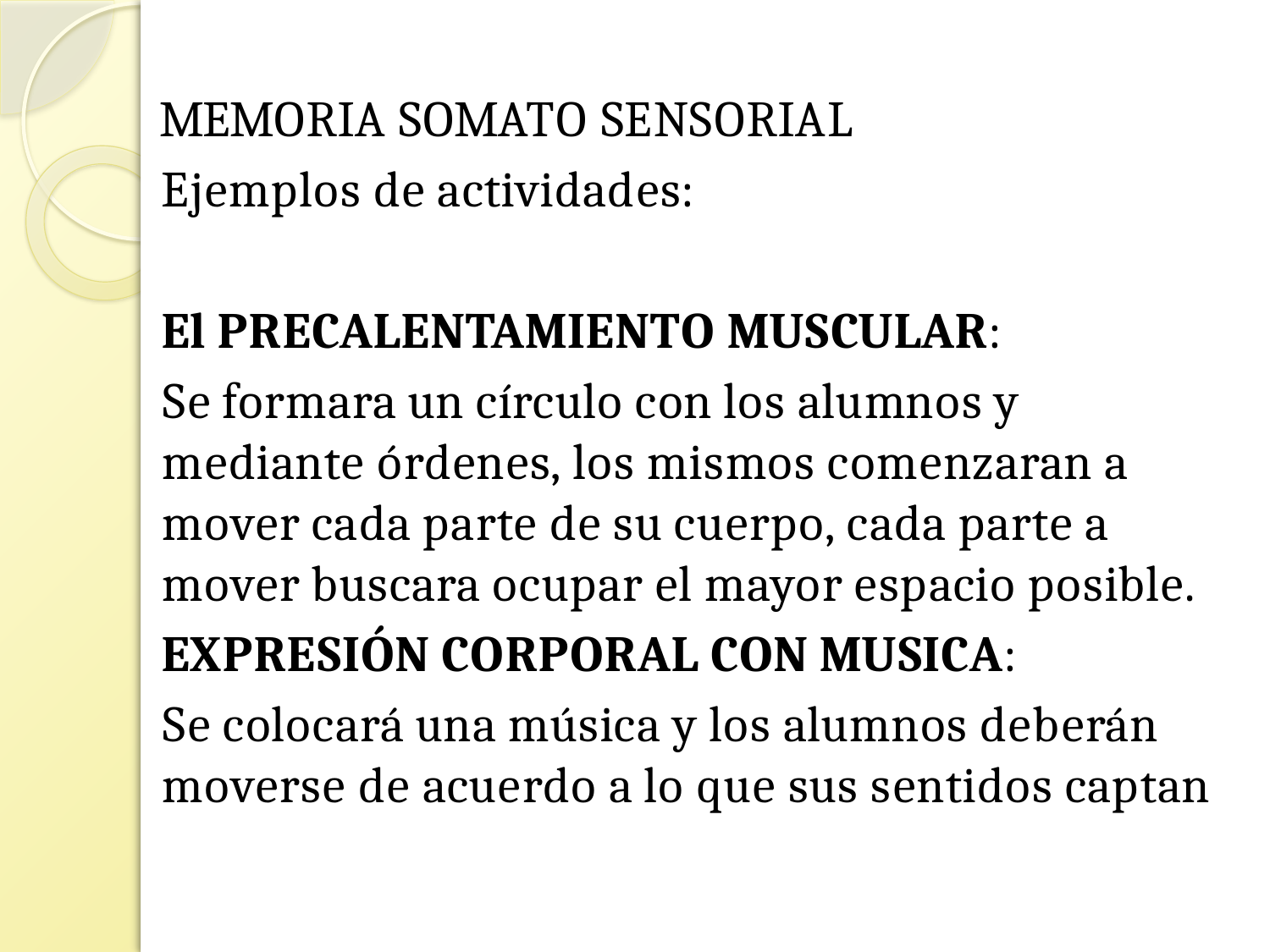

MEMORIA SOMATO SENSORIAL
Ejemplos de actividades:

El PRECALENTAMIENTO MUSCULAR:
Se formara un círculo con los alumnos y mediante órdenes, los mismos comenzaran a mover cada parte de su cuerpo, cada parte a mover buscara ocupar el mayor espacio posible.
EXPRESIÓN CORPORAL CON MUSICA:
Se colocará una música y los alumnos deberán moverse de acuerdo a lo que sus sentidos captan